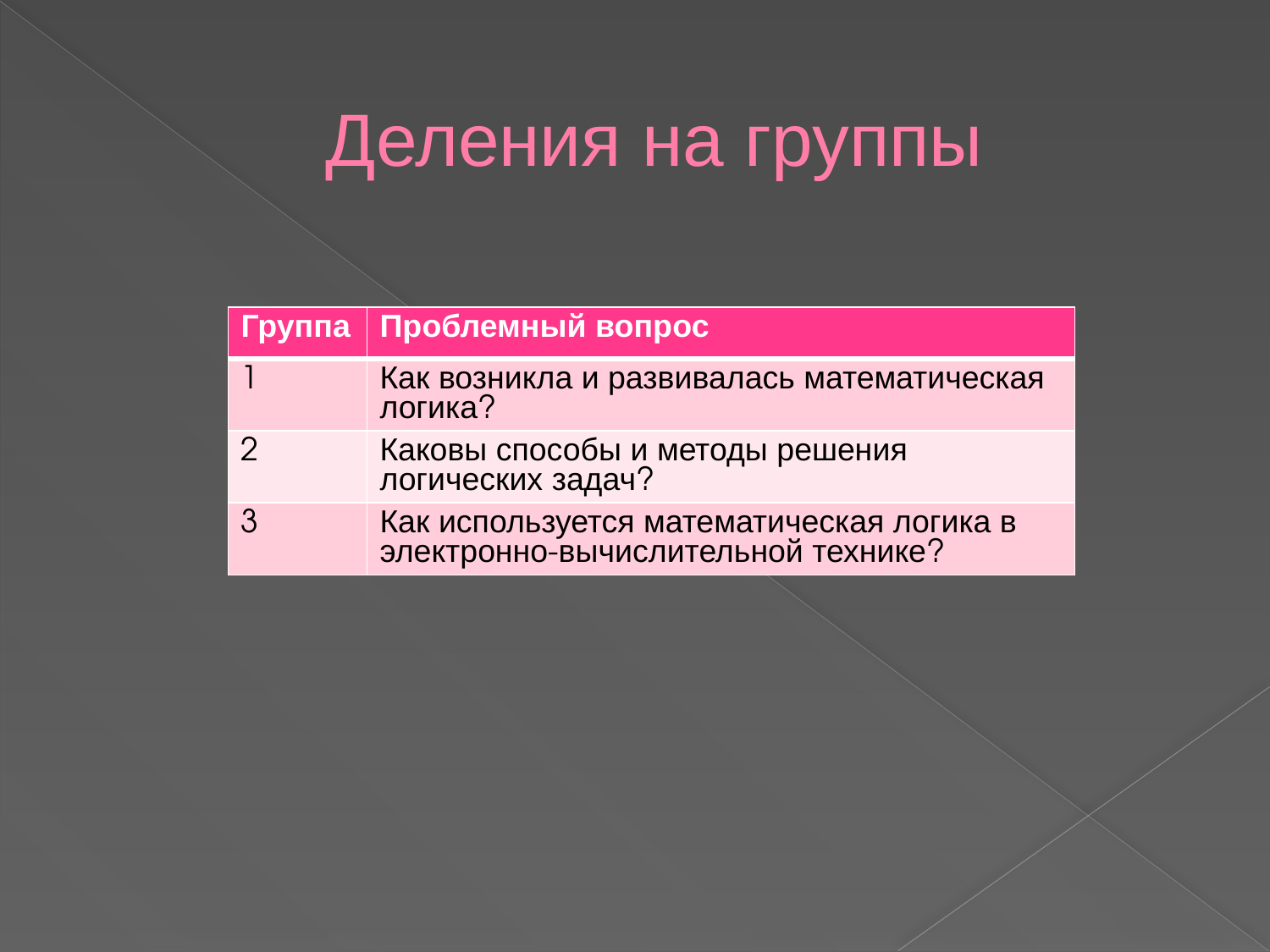

# Деления на группы
| Группа | Проблемный вопрос |
| --- | --- |
| 1 | Как возникла и развивалась математическая логика? |
| 2 | Каковы способы и методы решения логических задач? |
| 3 | Как используется математическая логика в электронно-вычислительной технике? |